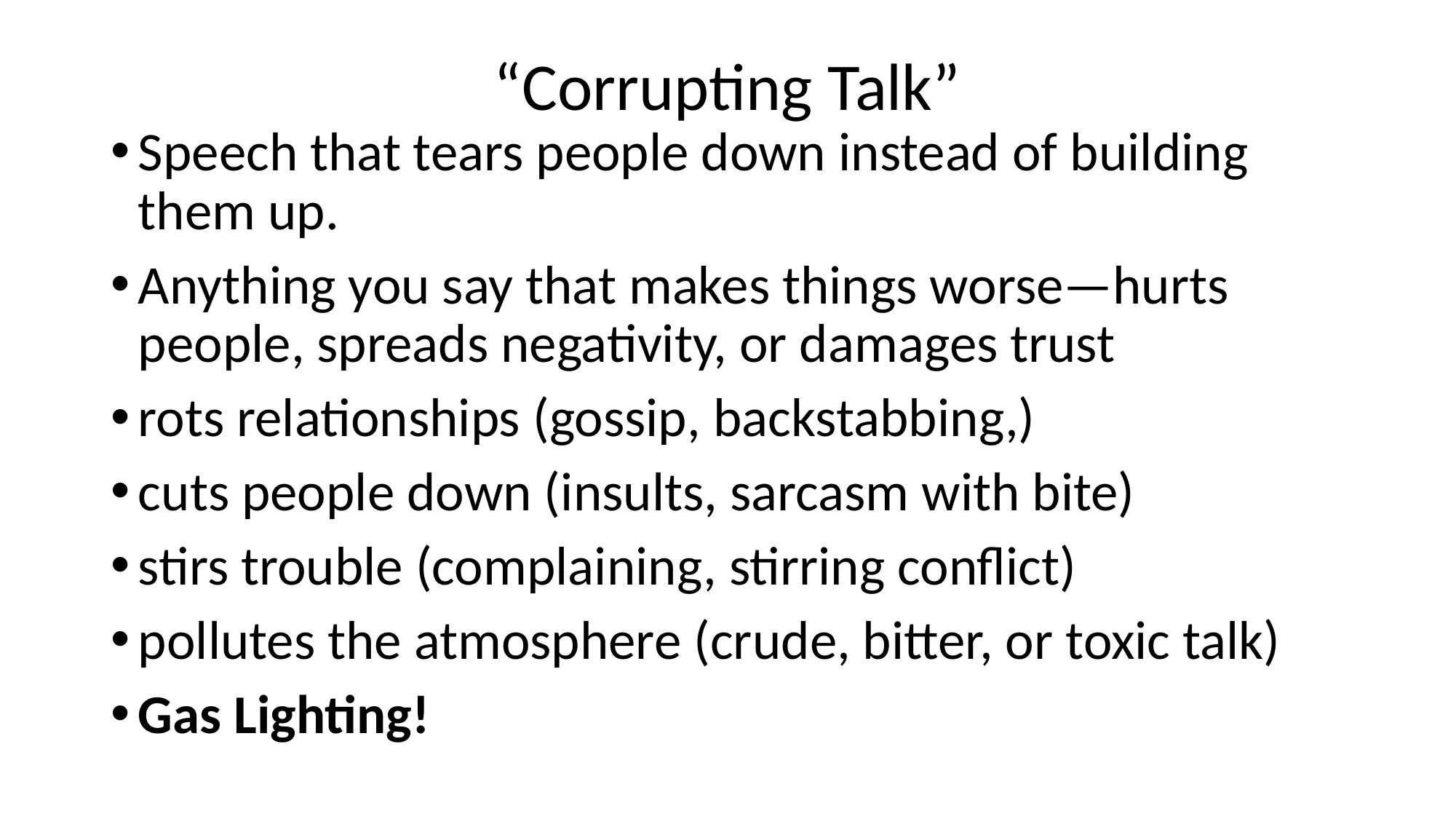

# “Corrupting Talk”
Speech that tears people down instead of building them up.
Anything you say that makes things worse—hurts people, spreads negativity, or damages trust
rots relationships (gossip, backstabbing,)
cuts people down (insults, sarcasm with bite)
stirs trouble (complaining, stirring conflict)
pollutes the atmosphere (crude, bitter, or toxic talk)
Gas Lighting!